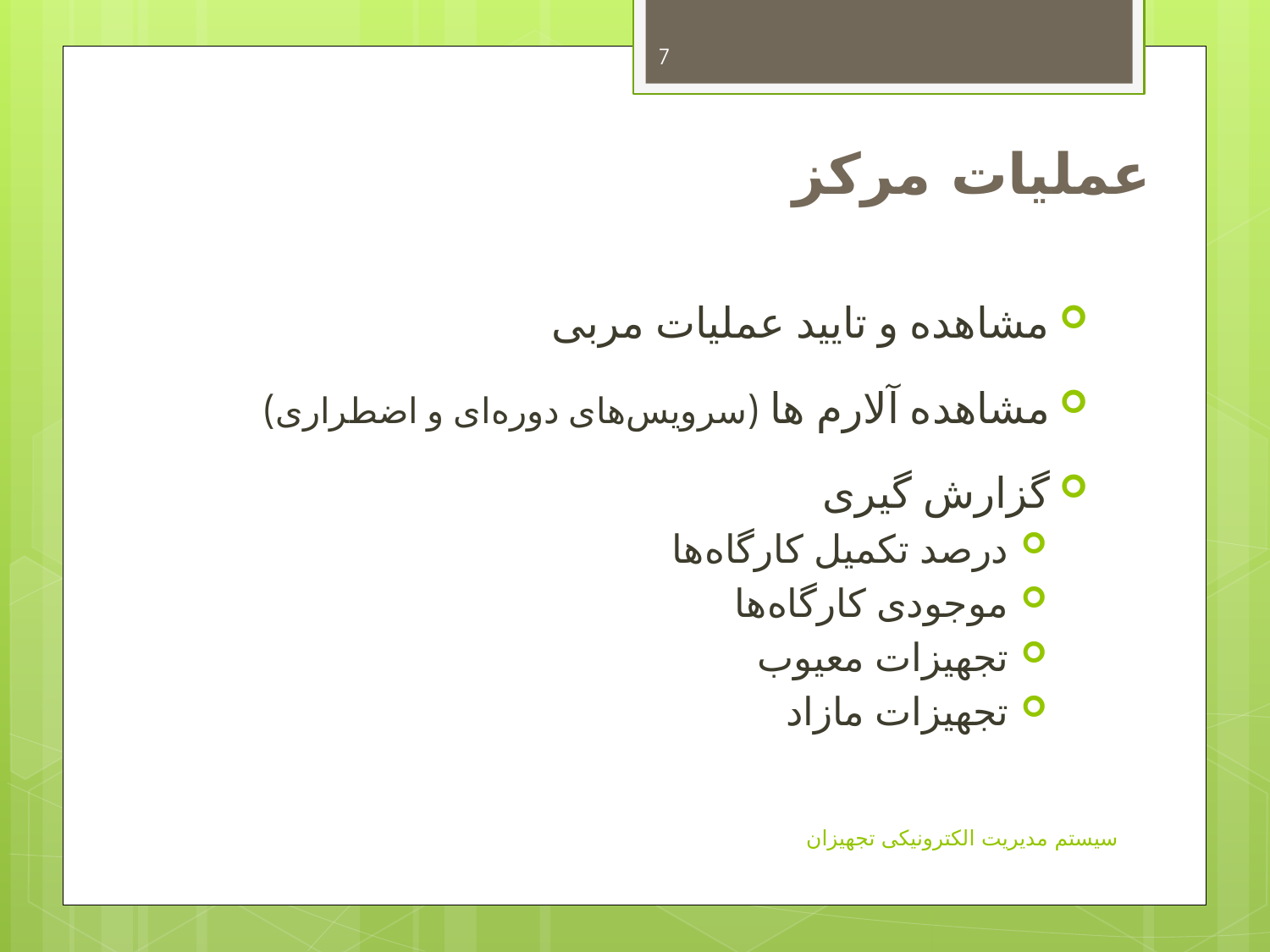

7
# عملیات مرکز
مشاهده و تایید عملیات مربی
مشاهده آلارم ها (سرویس‌های دوره‌ای و اضطراری)
گزارش گیری
درصد تکمیل کارگاه‌ها
موجودی کارگاه‌ها
تجهیزات معیوب
تجهیزات مازاد
سیستم مدیریت الکترونیکی تجهیزان